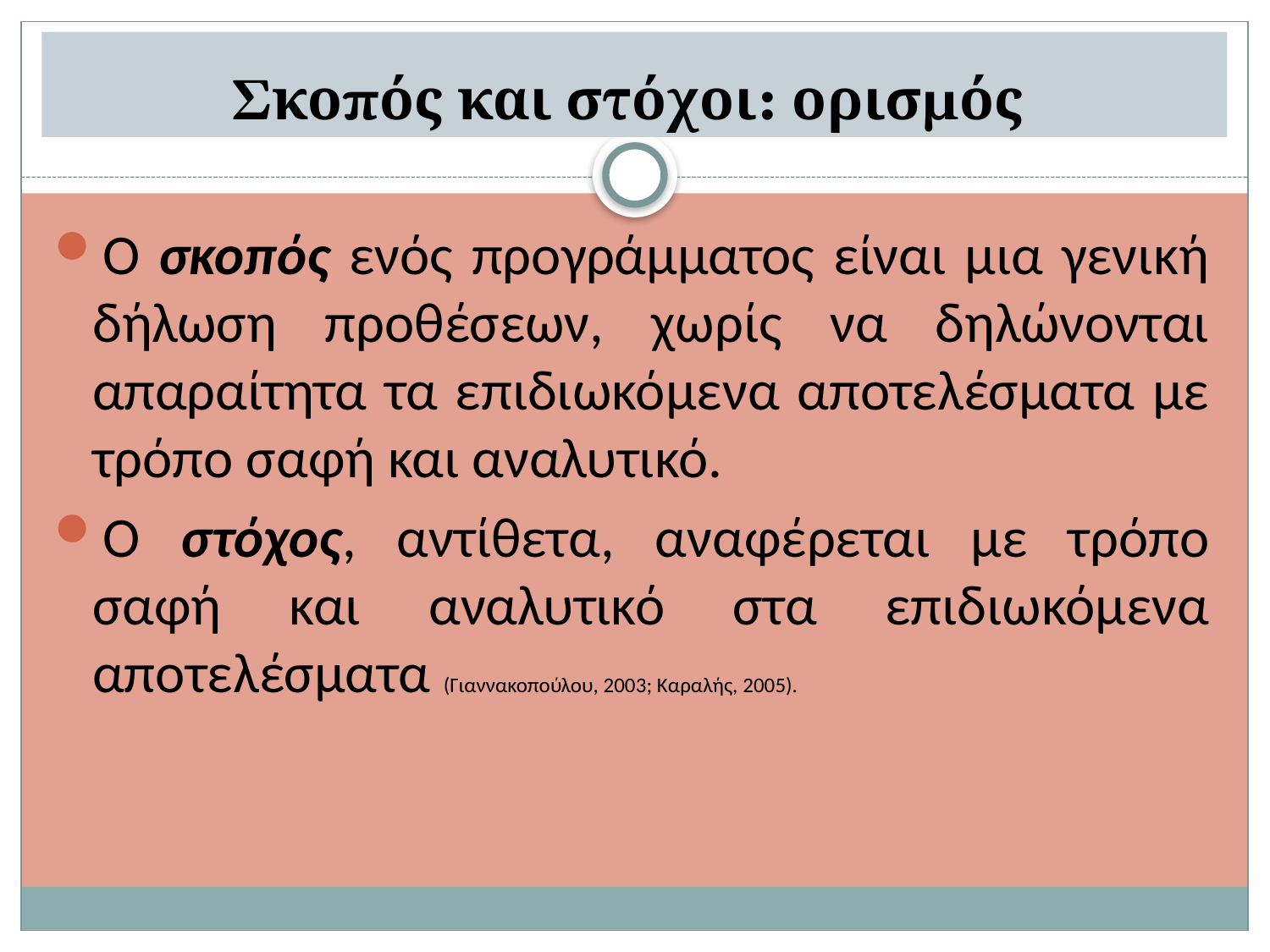

# Σκοπός και στόχοι: ορισμός
O σκοπός ενός προγράμματος είναι μια γενική δήλωση προθέσεων, χωρίς να δηλώνονται απαραίτητα τα επιδιωκόμενα αποτελέσματα με τρόπο σαφή και αναλυτικό.
Ο στόχος, αντίθετα, αναφέρεται με τρόπο σαφή και αναλυτικό στα επιδιωκόμενα αποτελέσματα (Γιαννακοπούλου, 2003; Καραλής, 2005).